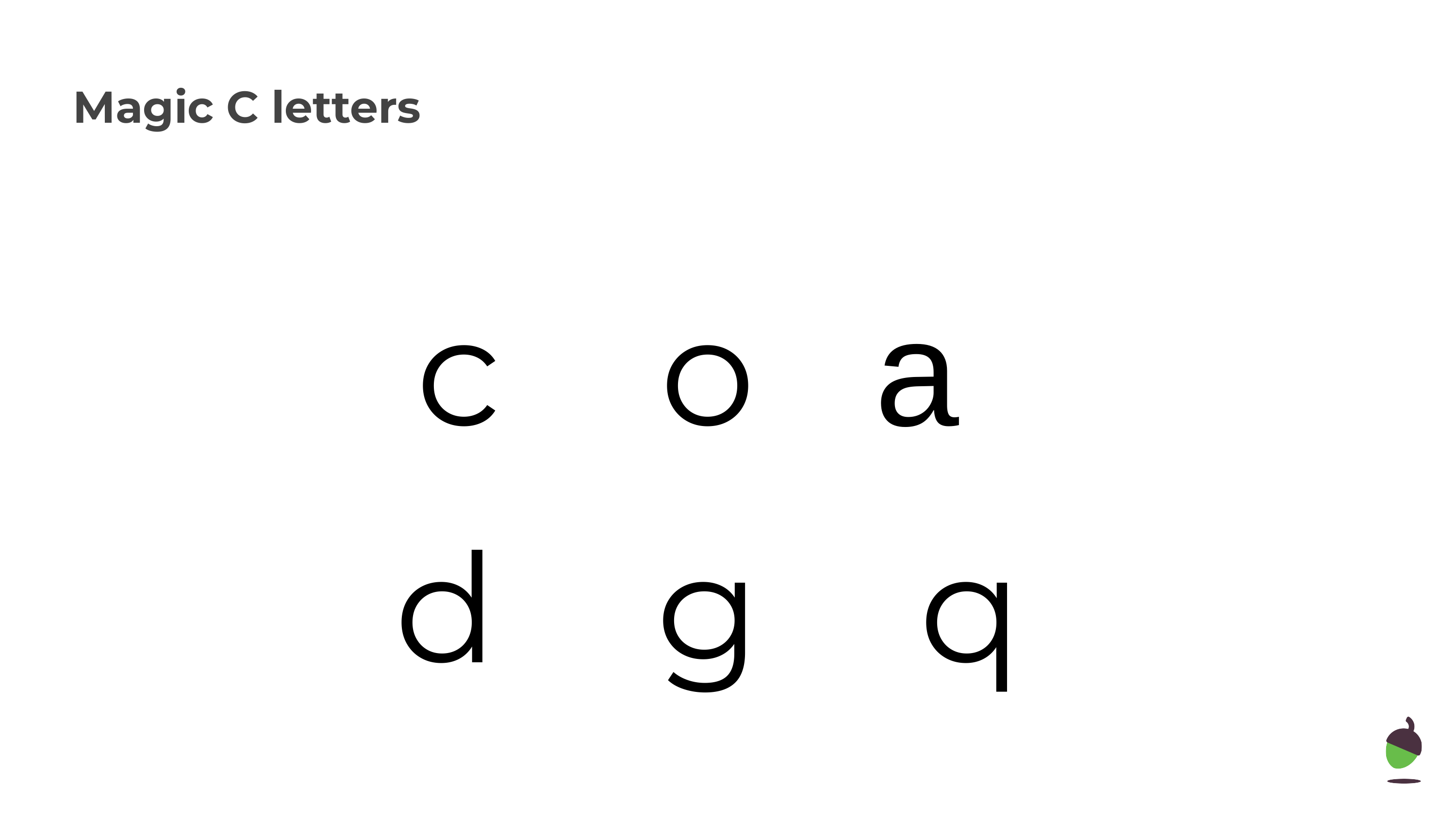

Magic C letters

Today we will need
c    o   a
d    g    q